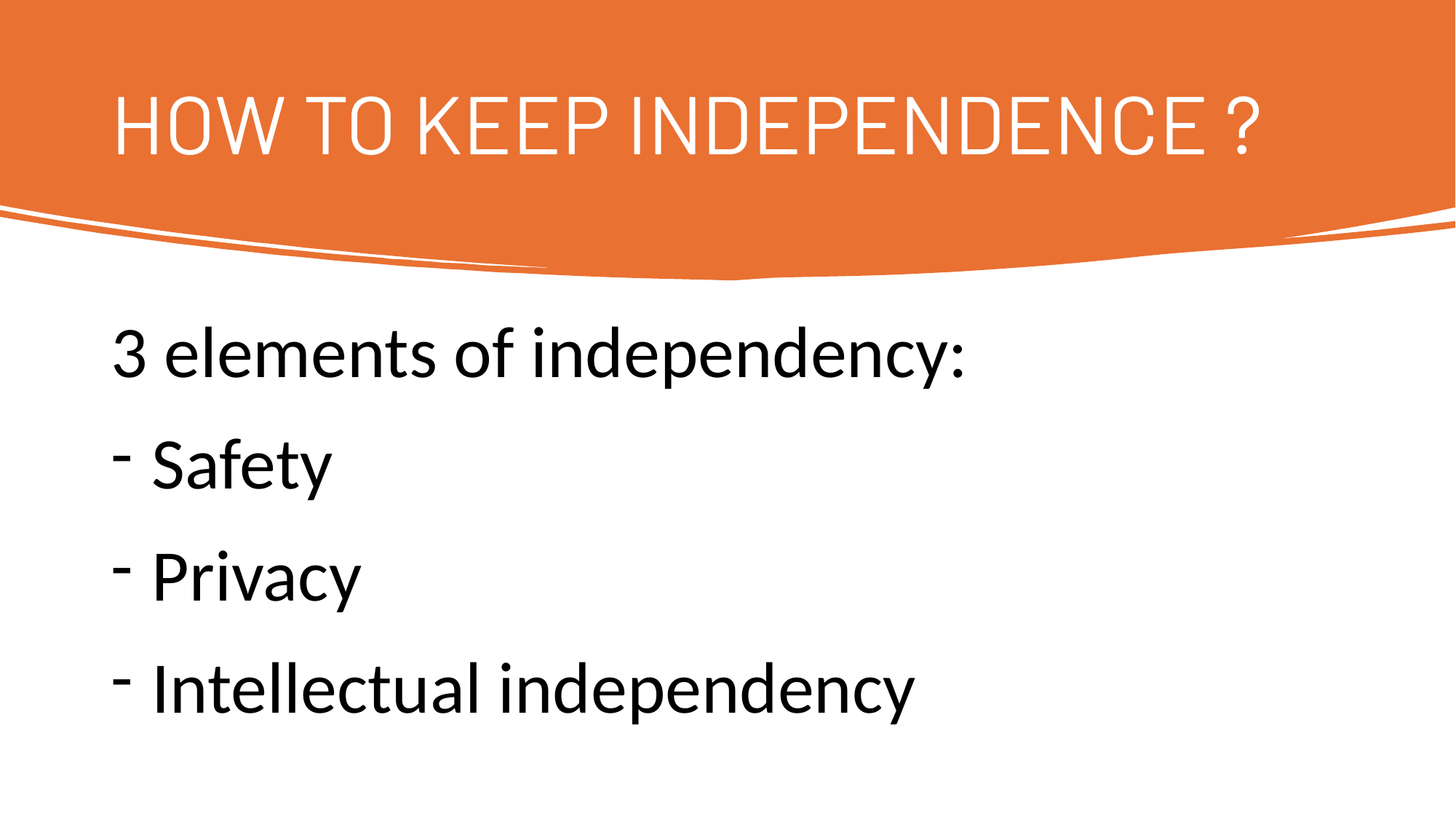

# HOW TO KEEP INDEPENDENCE ?
3 elements of independency:
Safety
Privacy
Intellectual independency